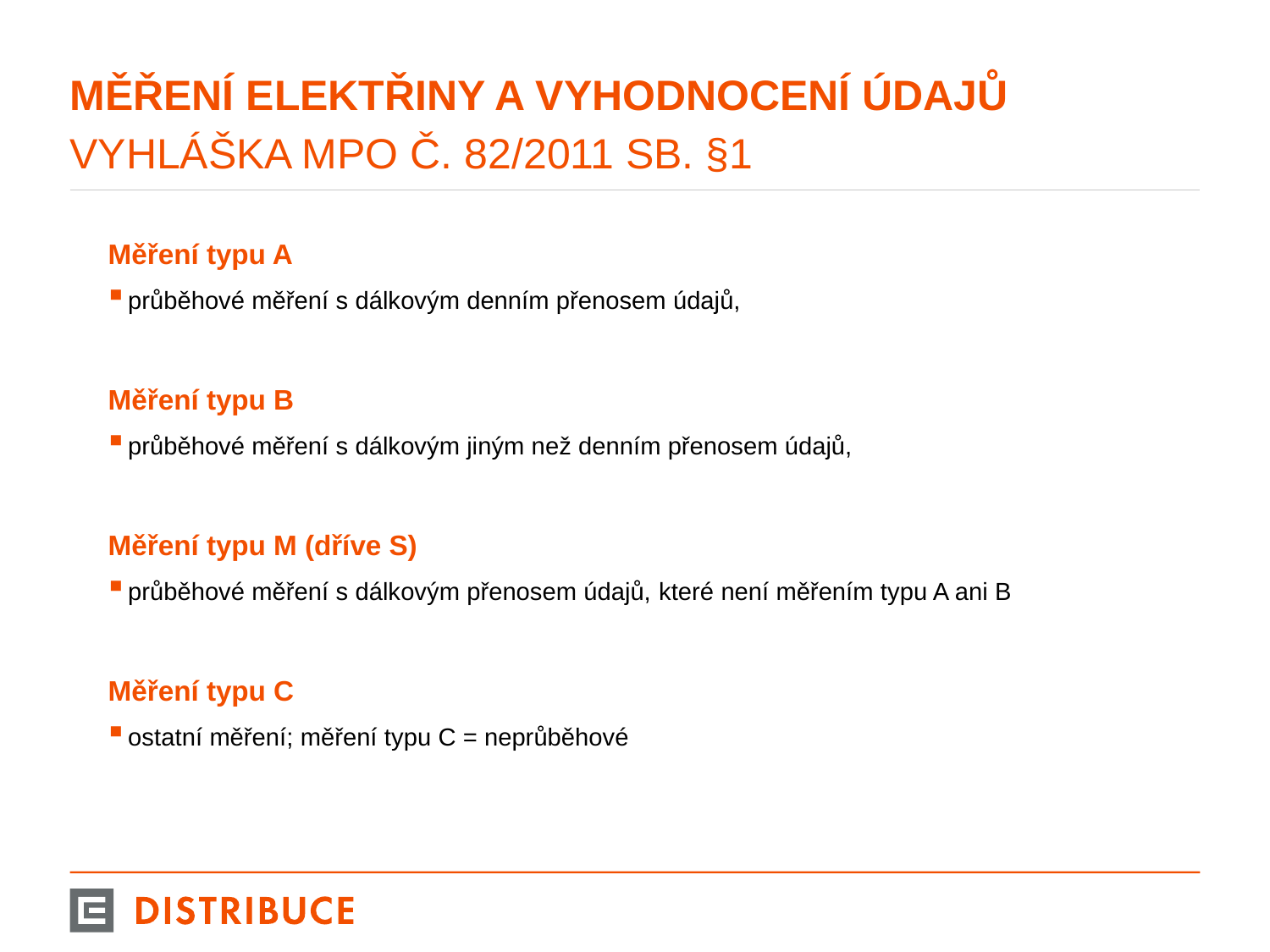

# měření elektřiny a vyhodnocení údajů vyhláška MPO č. 82/2011 Sb. §1
Měření typu A
průběhové měření s dálkovým denním přenosem údajů,

Měření typu B
průběhové měření s dálkovým jiným než denním přenosem údajů,

Měření typu M (dříve S)
průběhové měření s dálkovým přenosem údajů, které není měřením typu A ani B

Měření typu C
ostatní měření; měření typu C = neprůběhové